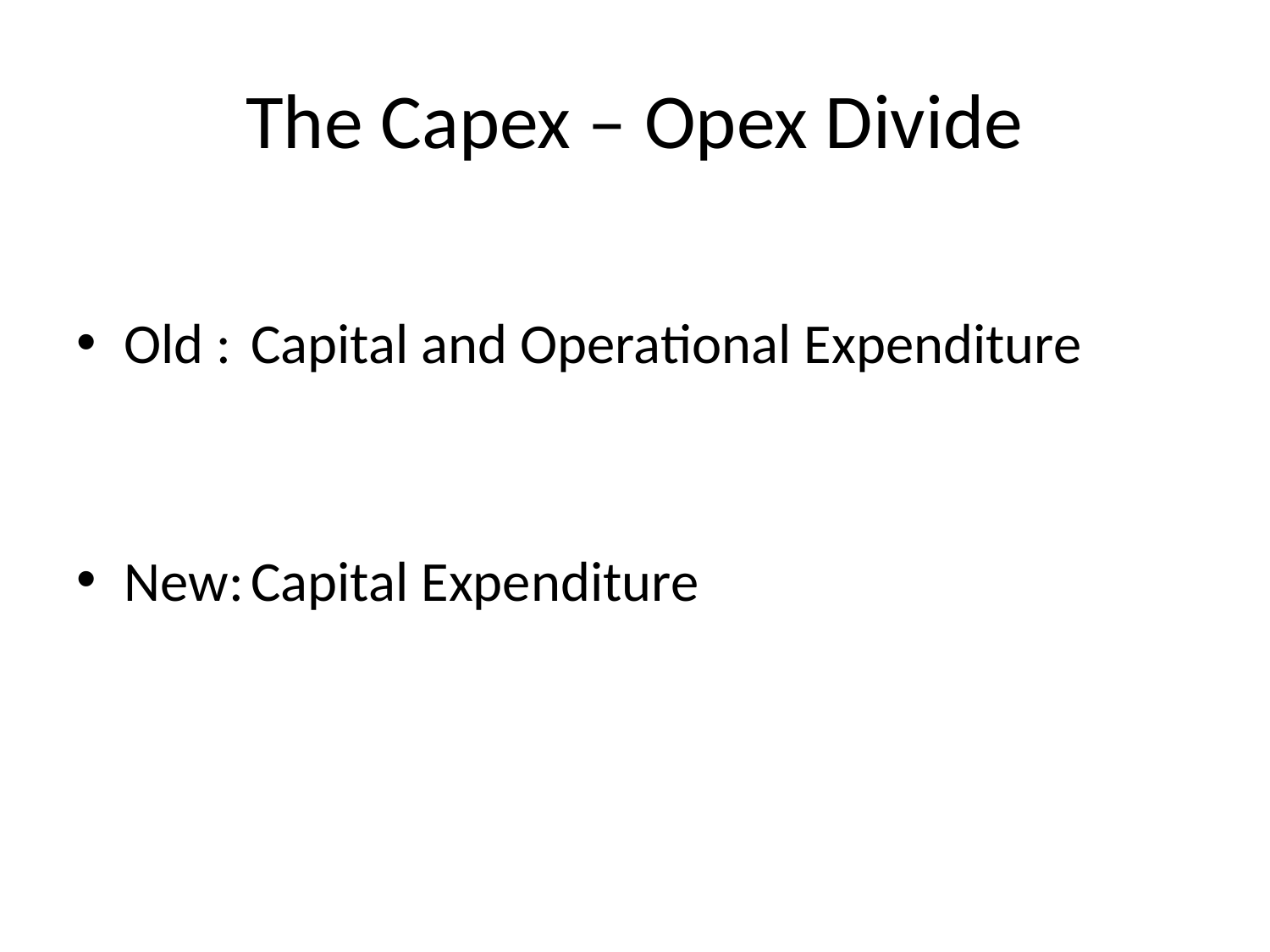

# The Capex – Opex Divide

Old : 	Capital and Operational Expenditure

New:	Capital Expenditure